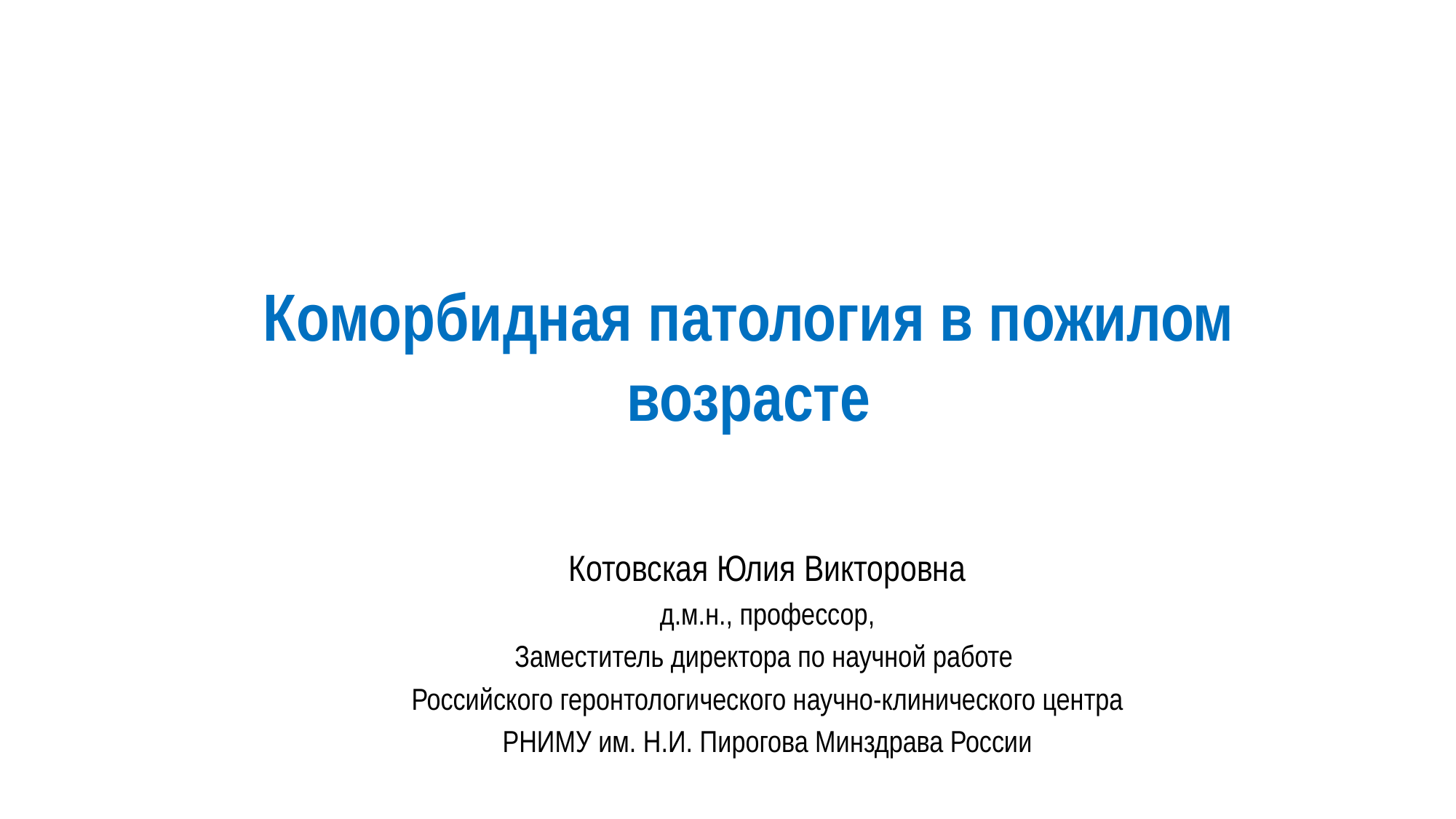

# Коморбидная патология в пожилом возрасте
Котовская Юлия Викторовна
 д.м.н., профессор,
Заместитель директора по научной работе
Российского геронтологического научно-клинического центра
РНИМУ им. Н.И. Пирогова Минздрава России